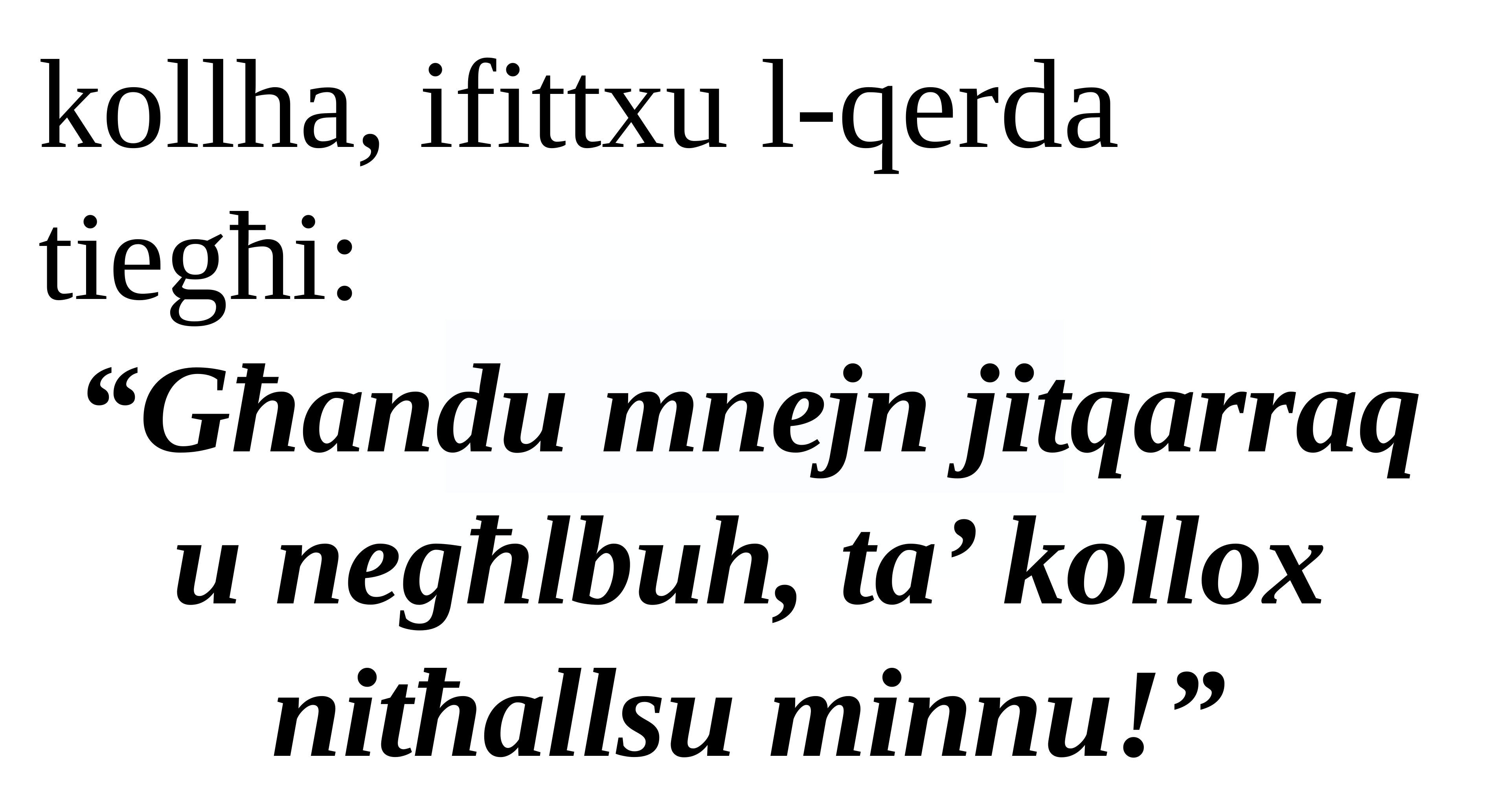

kollha, ifittxu l-qerda tiegħi:
“Għandu mnejn jitqarraq u negħlbuh, ta’ kollox nitħallsu minnu!”